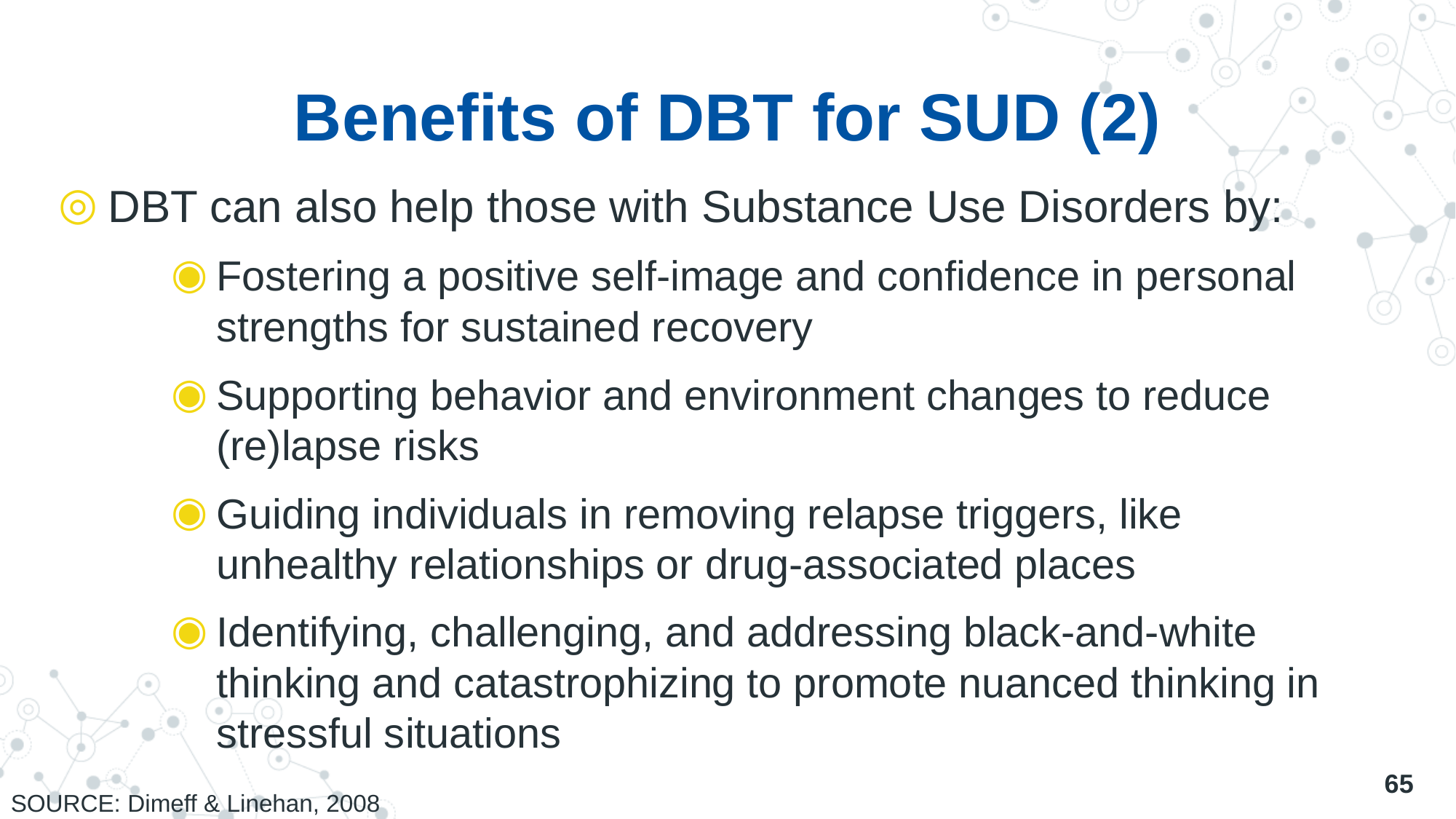

# Benefits of DBT for SUD (2)
DBT can also help those with Substance Use Disorders by:
Fostering a positive self-image and confidence in personal strengths for sustained recovery
Supporting behavior and environment changes to reduce (re)lapse risks
Guiding individuals in removing relapse triggers, like unhealthy relationships or drug-associated places
Identifying, challenging, and addressing black-and-white thinking and catastrophizing to promote nuanced thinking in stressful situations
65
SOURCE: Dimeff & Linehan, 2008